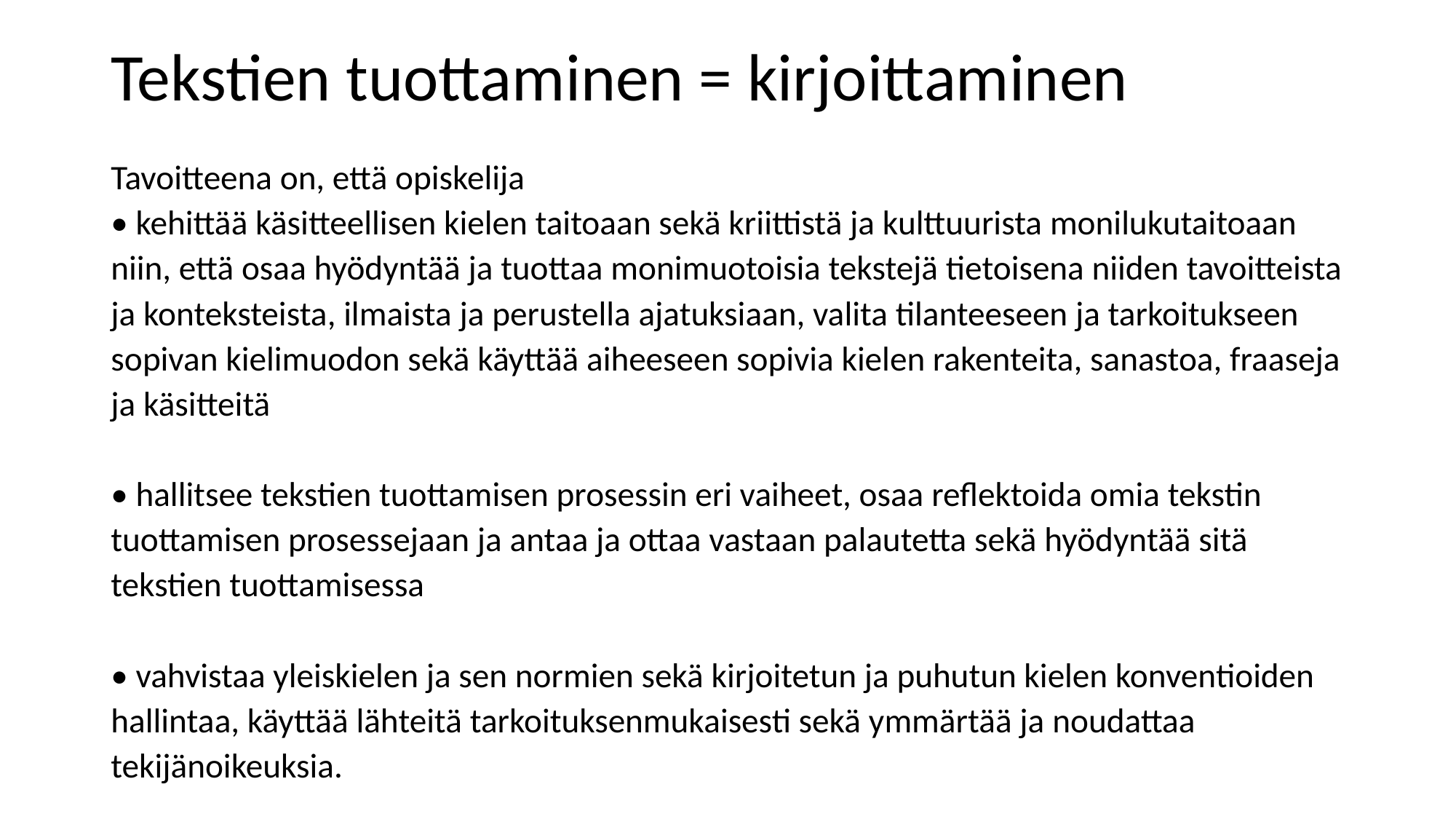

# Tekstien tuottaminen = kirjoittaminen
Tavoitteena on, että opiskelija
• kehittää käsitteellisen kielen taitoaan sekä kriittistä ja kulttuurista monilukutaitoaan niin, että osaa hyödyntää ja tuottaa monimuotoisia tekstejä tietoisena niiden tavoitteista ja konteksteista, ilmaista ja perustella ajatuksiaan, valita tilanteeseen ja tarkoitukseen sopivan kielimuodon sekä käyttää aiheeseen sopivia kielen rakenteita, sanastoa, fraaseja ja käsitteitä

• hallitsee tekstien tuottamisen prosessin eri vaiheet, osaa reflektoida omia tekstin tuottamisen prosessejaan ja antaa ja ottaa vastaan palautetta sekä hyödyntää sitä tekstien tuottamisessa

• vahvistaa yleiskielen ja sen normien sekä kirjoitetun ja puhutun kielen konventioiden hallintaa, käyttää lähteitä tarkoituksenmukaisesti sekä ymmärtää ja noudattaa tekijänoikeuksia.